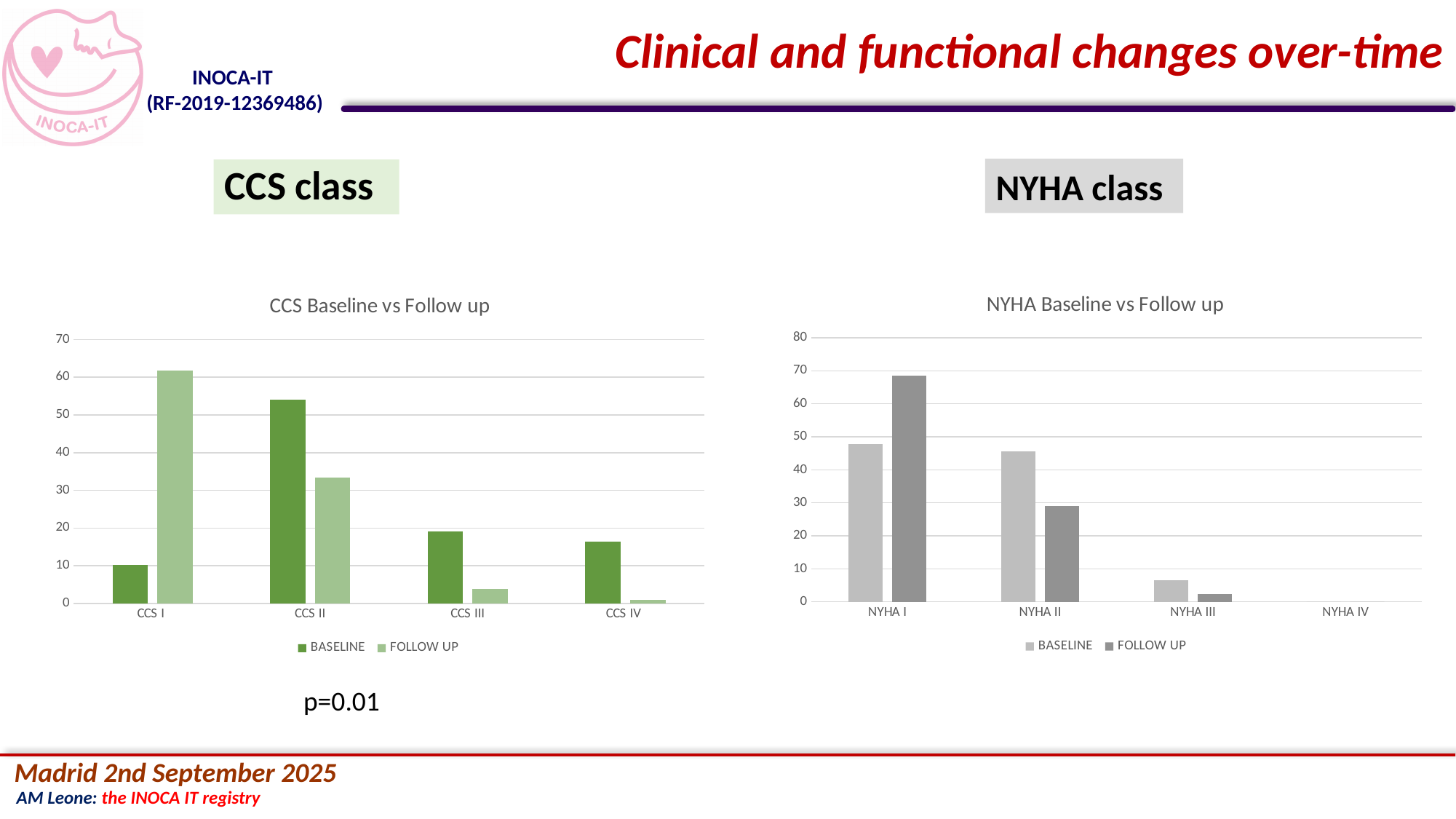

Clinical and functional changes over-time
NYHA class
CCS class

### Chart: NYHA Baseline vs Follow up

| Category | BASELINE  | FOLLOW UP  |
|---|---|---|
| NYHA I | 47.9 | 68.6 |
| NYHA II | 45.5 | 29.0 |
| NYHA III | 6.6 | 2.4 |
| NYHA IV | 0.0 | 0.0 |

### Chart: CCS Baseline vs Follow up

| Category | BASELINE  | FOLLOW UP  |
|---|---|---|
| CCS I  | 10.3 | 61.8 |
| CCS II | 54.0 | 33.3 |
| CCS III | 19.2 | 3.9 |
| CCS IV  | 16.4 | 1.0 |
p=0.01